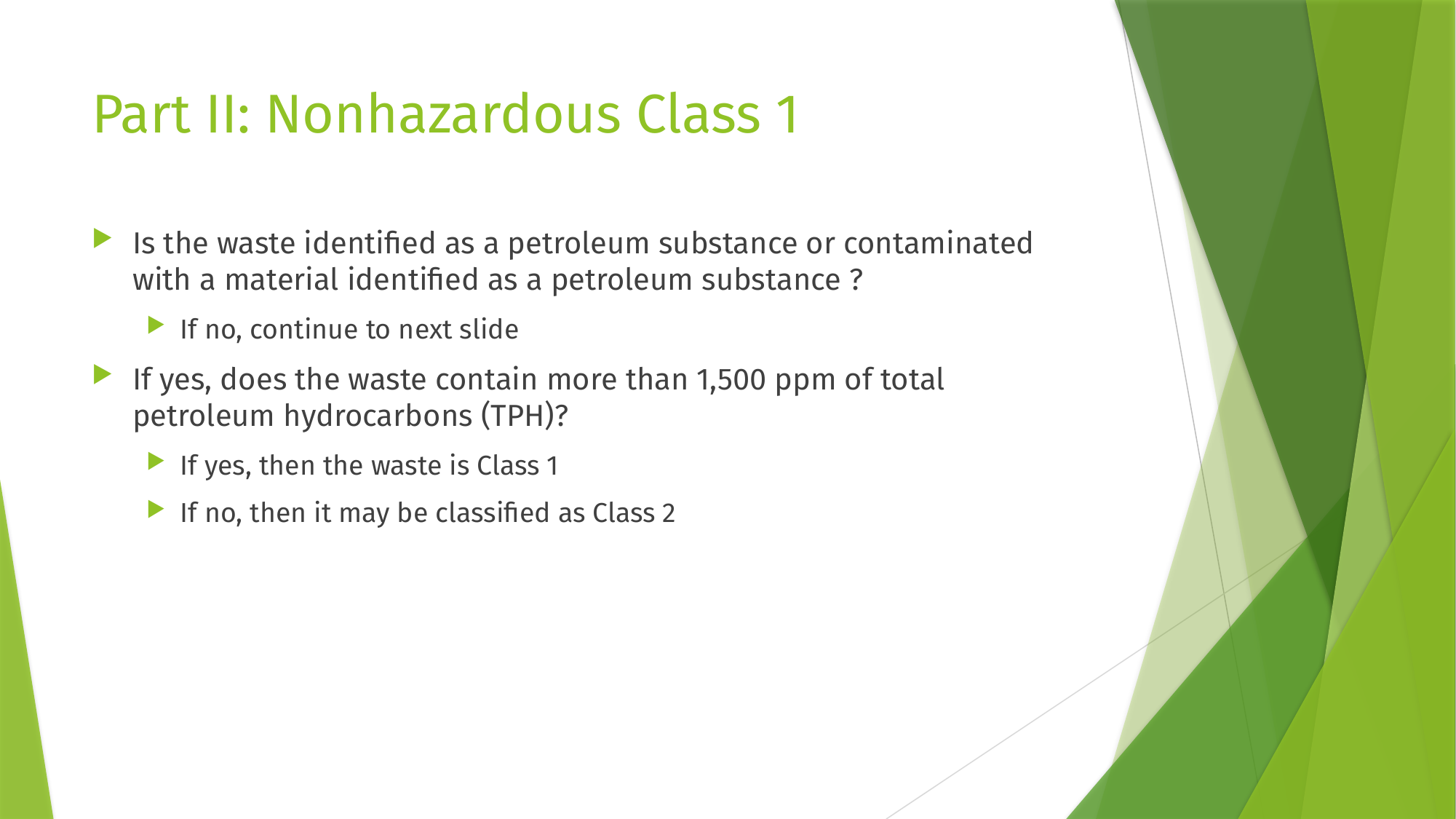

# Part II: Nonhazardous Class 1
Is the waste identified as a petroleum substance or contaminated with a material identified as a petroleum substance ?
If no, continue to next slide
If yes, does the waste contain more than 1,500 ppm of total petroleum hydrocarbons (TPH)?
If yes, then the waste is Class 1
If no, then it may be classified as Class 2